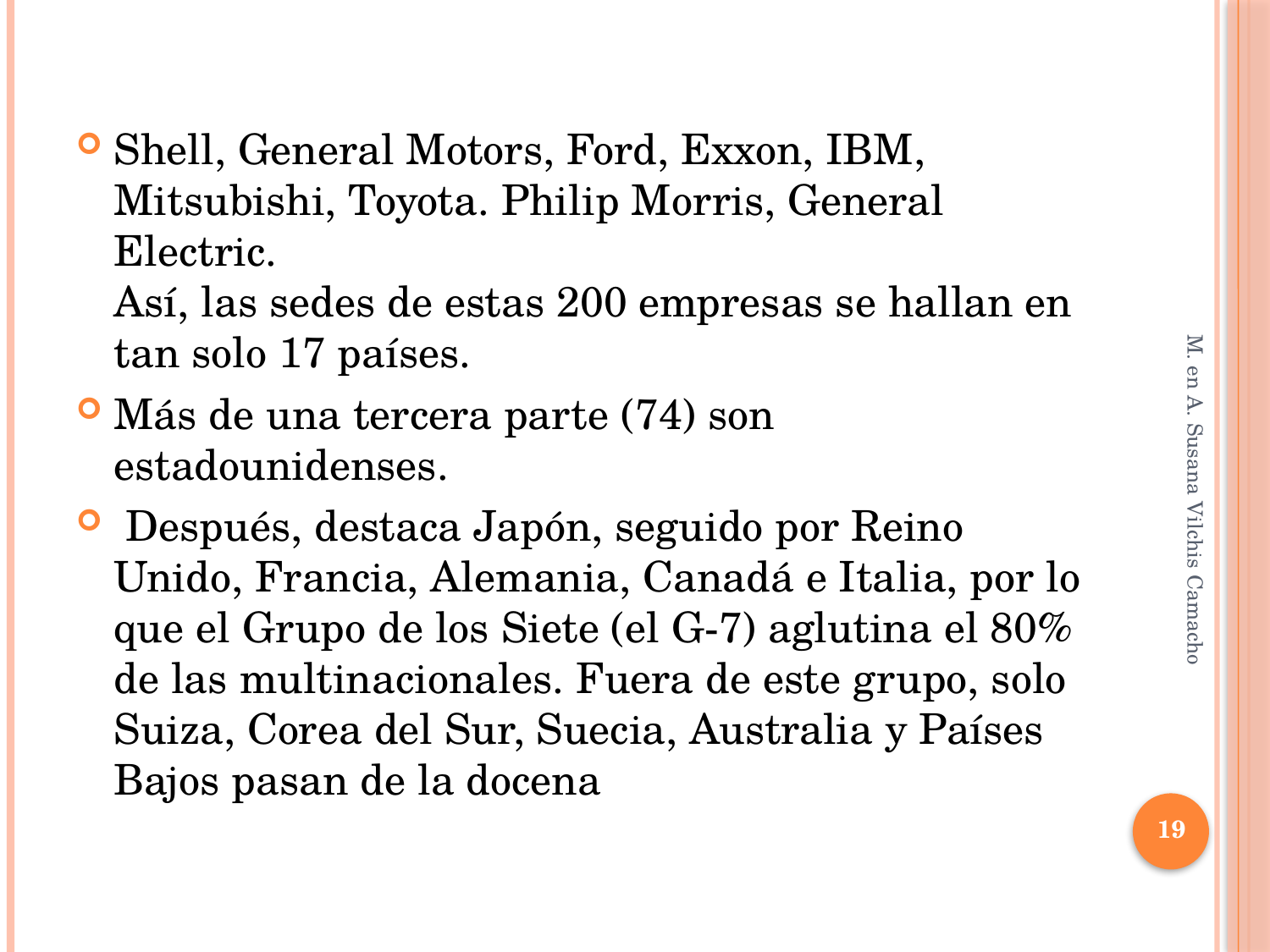

Shell, General Motors, Ford, Exxon, IBM, Mitsubishi, Toyota. Philip Morris, General Electric.
Así, las sedes de estas 200 empresas se hallan en tan solo 17 países.
Más de una tercera parte (74) son estadounidenses.
 Después, destaca Japón, seguido por Reino Unido, Francia, Alemania, Canadá e Italia, por lo que el Grupo de los Siete (el G-7) aglutina el 80% de las multinacionales. Fuera de este grupo, solo Suiza, Corea del Sur, Suecia, Australia y Países Bajos pasan de la docena
M. en A. Susana Vilchis Camacho
19